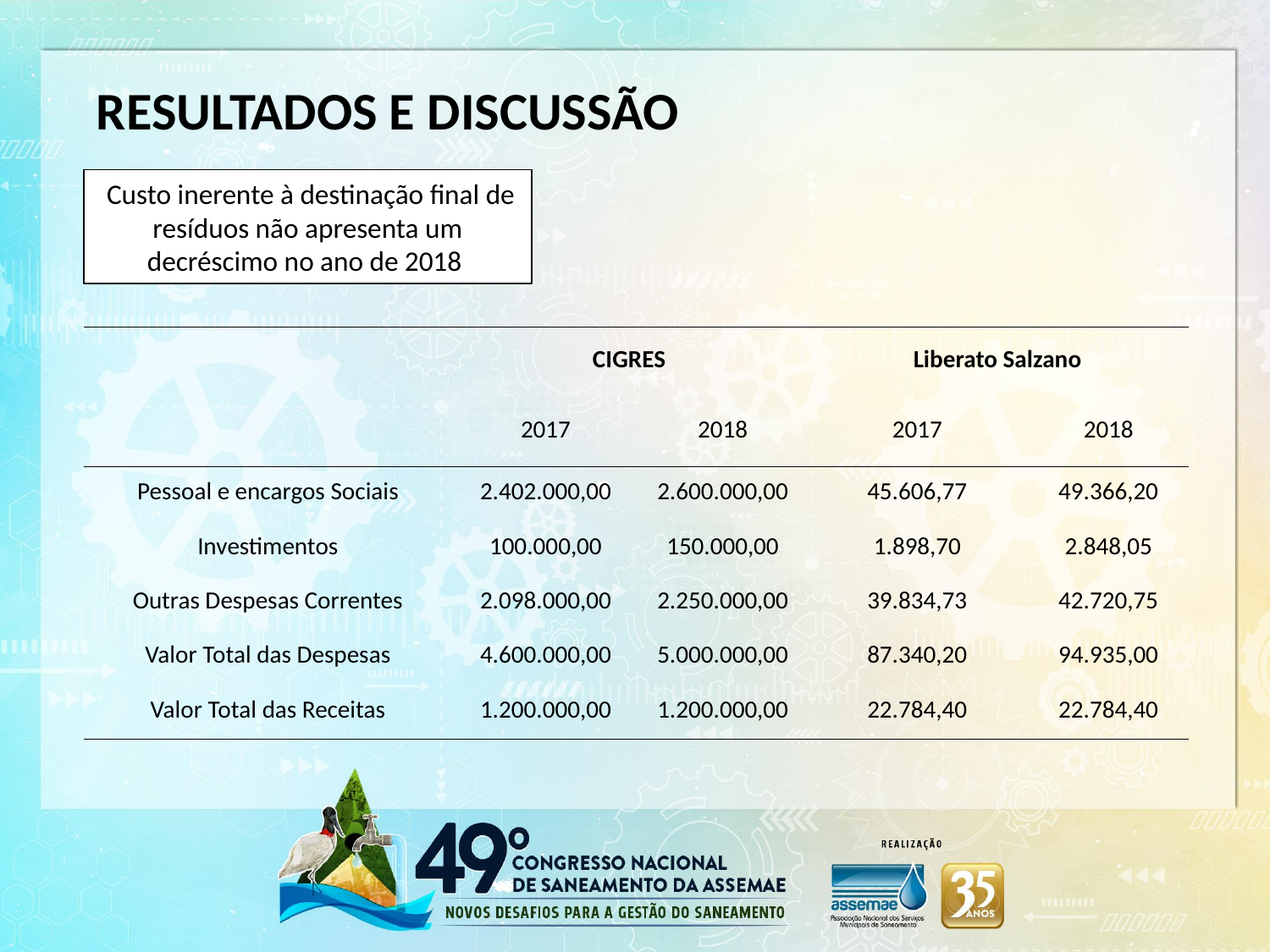

RESULTADOS E DISCUSSÃO
 Custo inerente à destinação final de resíduos não apresenta um decréscimo no ano de 2018

|  | CIGRES |  | Liberato Salzano |  |
| --- | --- | --- | --- | --- |
|  | 2017 | 2018 | 2017 | 2018 |
| Pessoal e encargos Sociais | 2.402.000,00 | 2.600.000,00 | 45.606,77 | 49.366,20 |
| Investimentos | 100.000,00 | 150.000,00 | 1.898,70 | 2.848,05 |
| Outras Despesas Correntes | 2.098.000,00 | 2.250.000,00 | 39.834,73 | 42.720,75 |
| Valor Total das Despesas | 4.600.000,00 | 5.000.000,00 | 87.340,20 | 94.935,00 |
| Valor Total das Receitas | 1.200.000,00 | 1.200.000,00 | 22.784,40 | 22.784,40 |